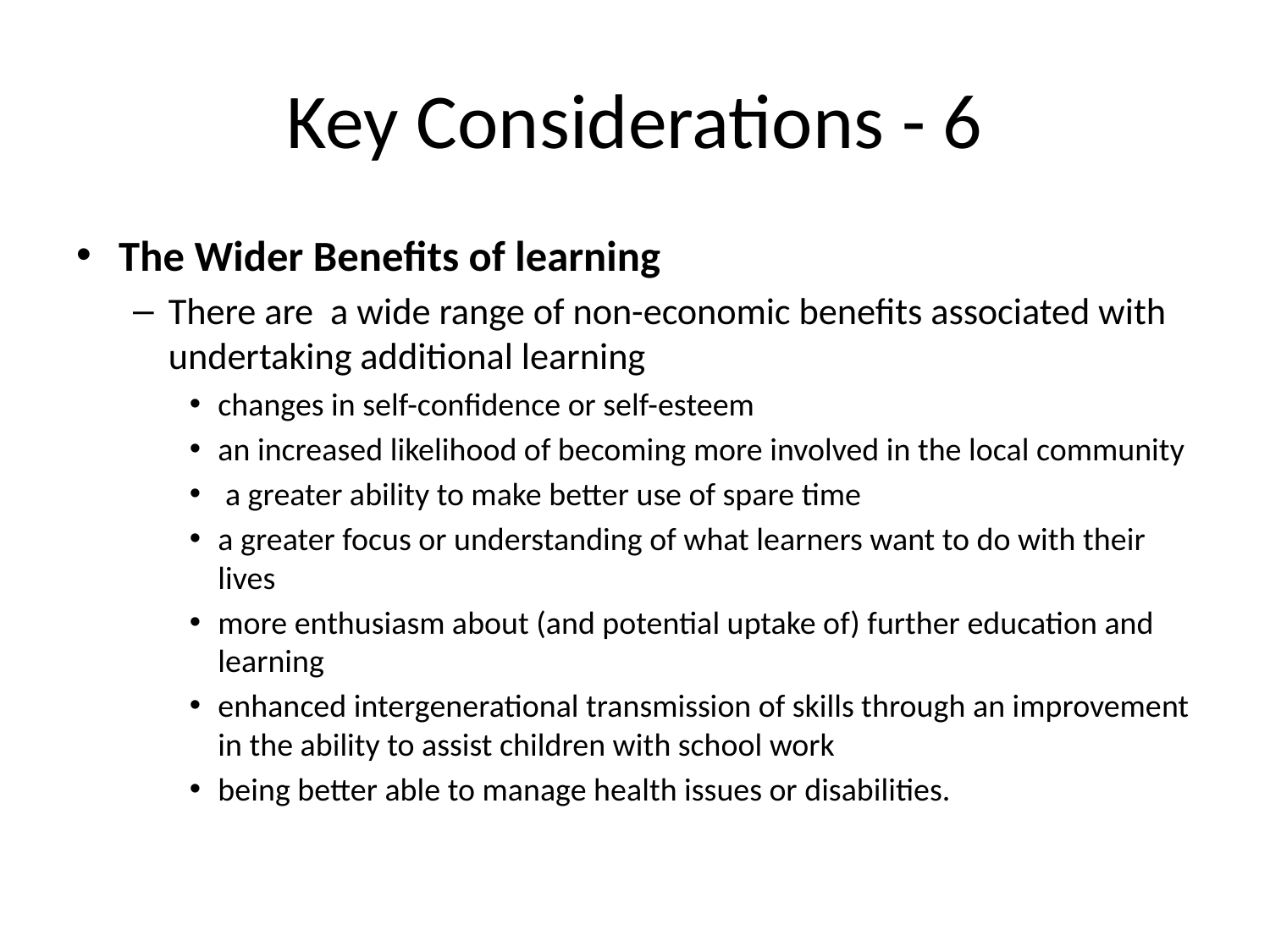

# Key Considerations - 6
The Wider Benefits of learning
There are  a wide range of non-economic benefits associated with undertaking additional learning
changes in self-confidence or self-esteem
an increased likelihood of becoming more involved in the local community
 a greater ability to make better use of spare time
a greater focus or understanding of what learners want to do with their lives
more enthusiasm about (and potential uptake of) further education and learning
enhanced intergenerational transmission of skills through an improvement in the ability to assist children with school work
being better able to manage health issues or disabilities.